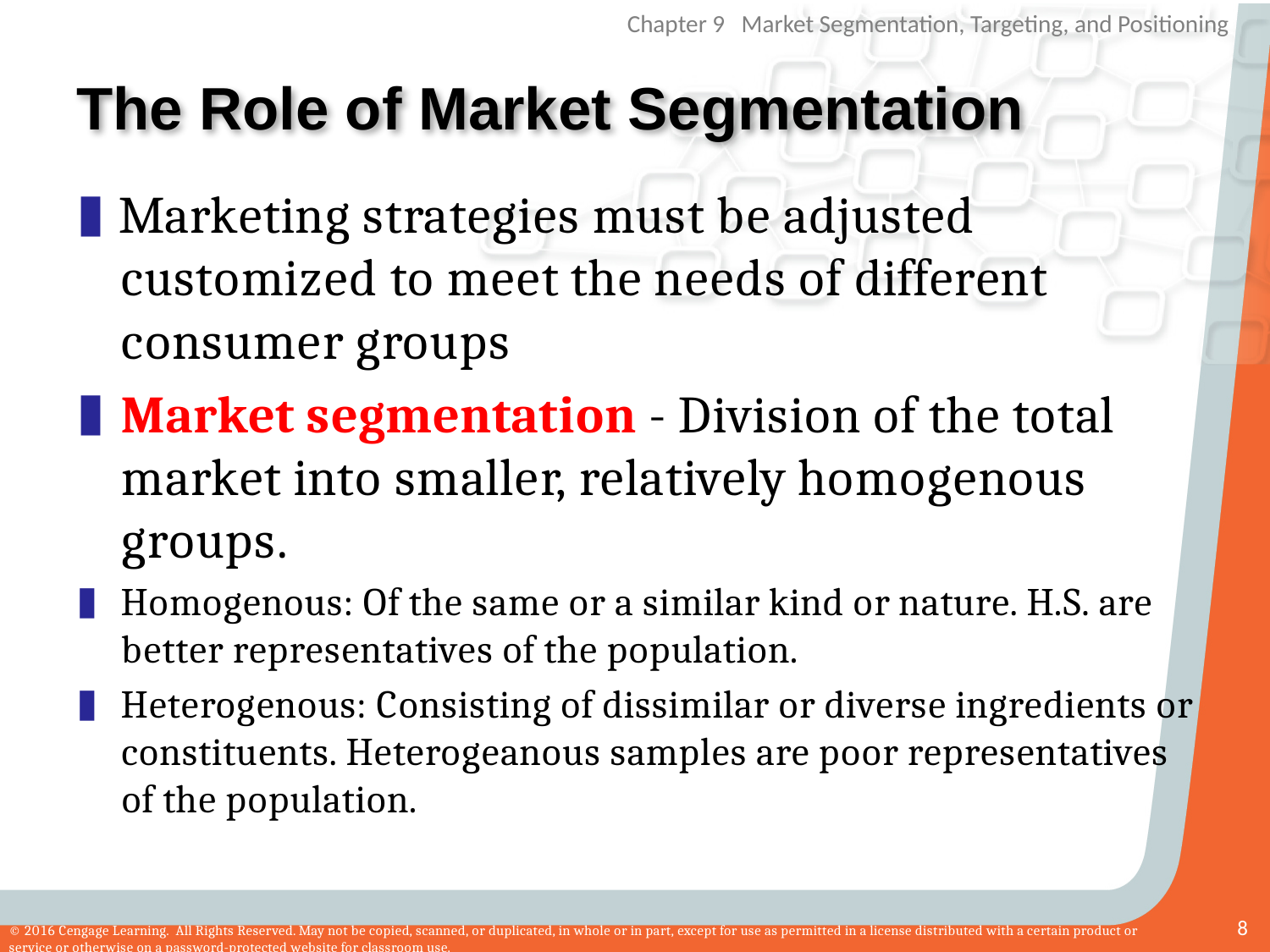

# The Role of Market Segmentation
Marketing strategies must be adjusted customized to meet the needs of different consumer groups
Market segmentation - Division of the total market into smaller, relatively homogenous groups.
Homogenous: Of the same or a similar kind or nature. H.S. are better representatives of the population.
Heterogenous: Consisting of dissimilar or diverse ingredients or constituents. Heterogeanous samples are poor representatives of the population.

8